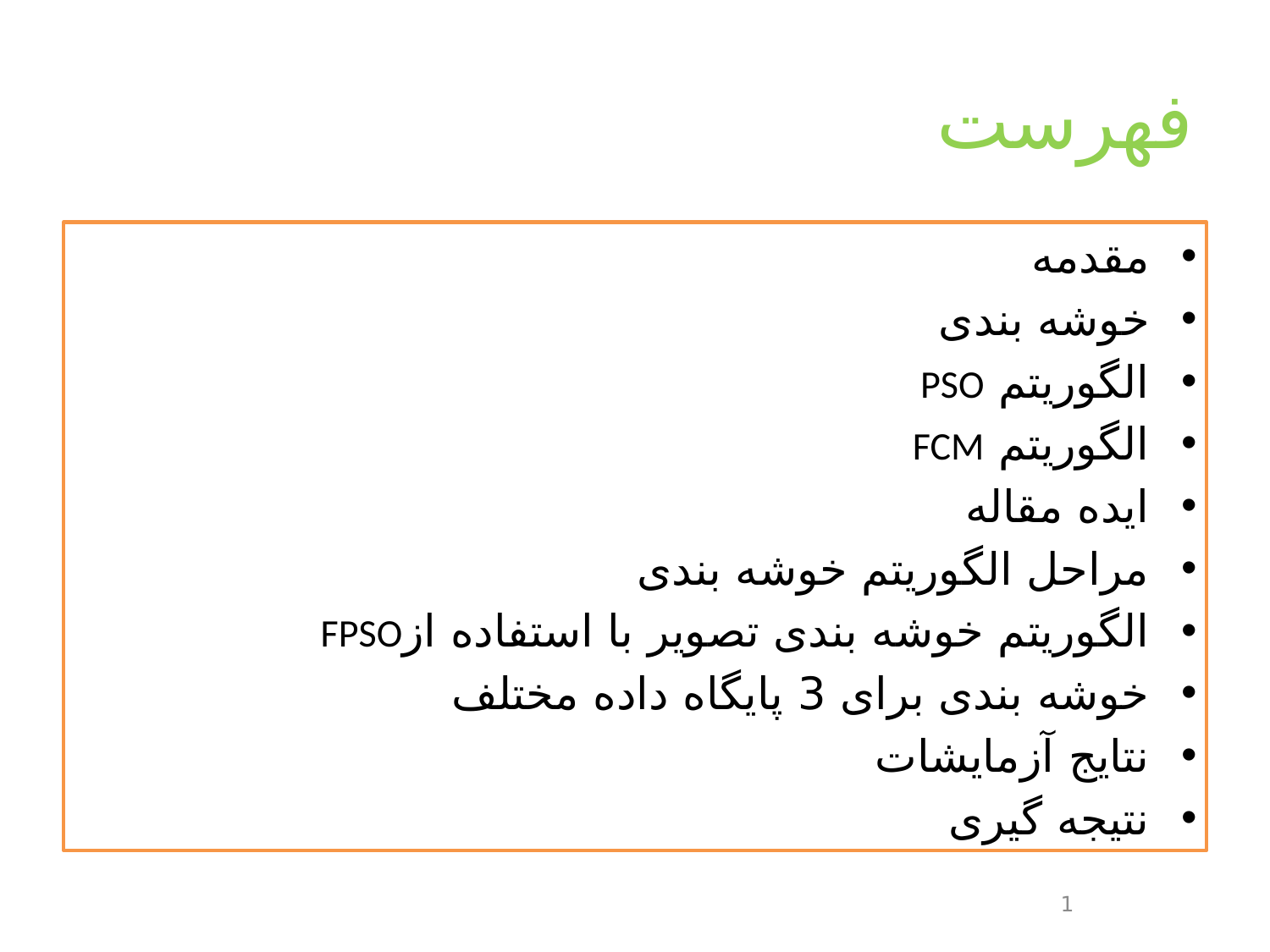

# فهرست
مقدمه
خوشه بندی
الگوریتم PSO
الگوریتم FCM
ایده مقاله
مراحل الگوریتم خوشه بندی
الگوریتم خوشه بندی تصویر با استفاده ازFPSO
خوشه بندی برای 3 پایگاه داده مختلف
نتایج آزمایشات
نتیجه گیری

1